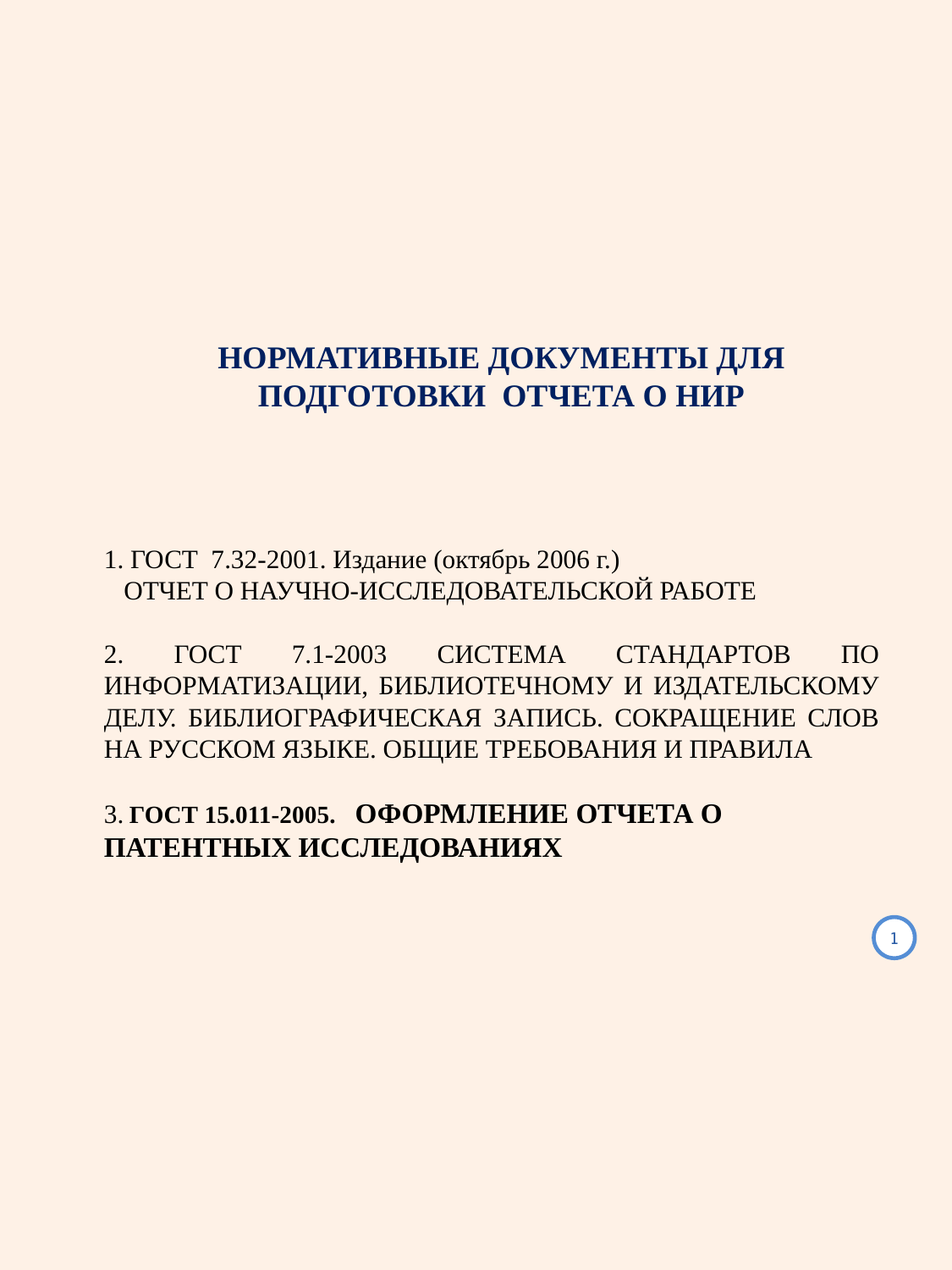

Нормативные документы для подготовки  отчета о НИР

1. ГОСТ  7.32-2001. Издание (октябрь 2006 г.)
   Отчет о научно-исследовательской работе

2. ГОСТ 7.1-2003 СИСТЕМА СТАНДАРТОВ ПО ИНФОРМАТИЗАЦИИ, библиотечному и издательскому делу. библиографическая запись. сокращение слов на русском языке. общие требования и правила

3. ГОСТ 15.011-2005.   Оформление отчета о патентных исследованиях

1
год